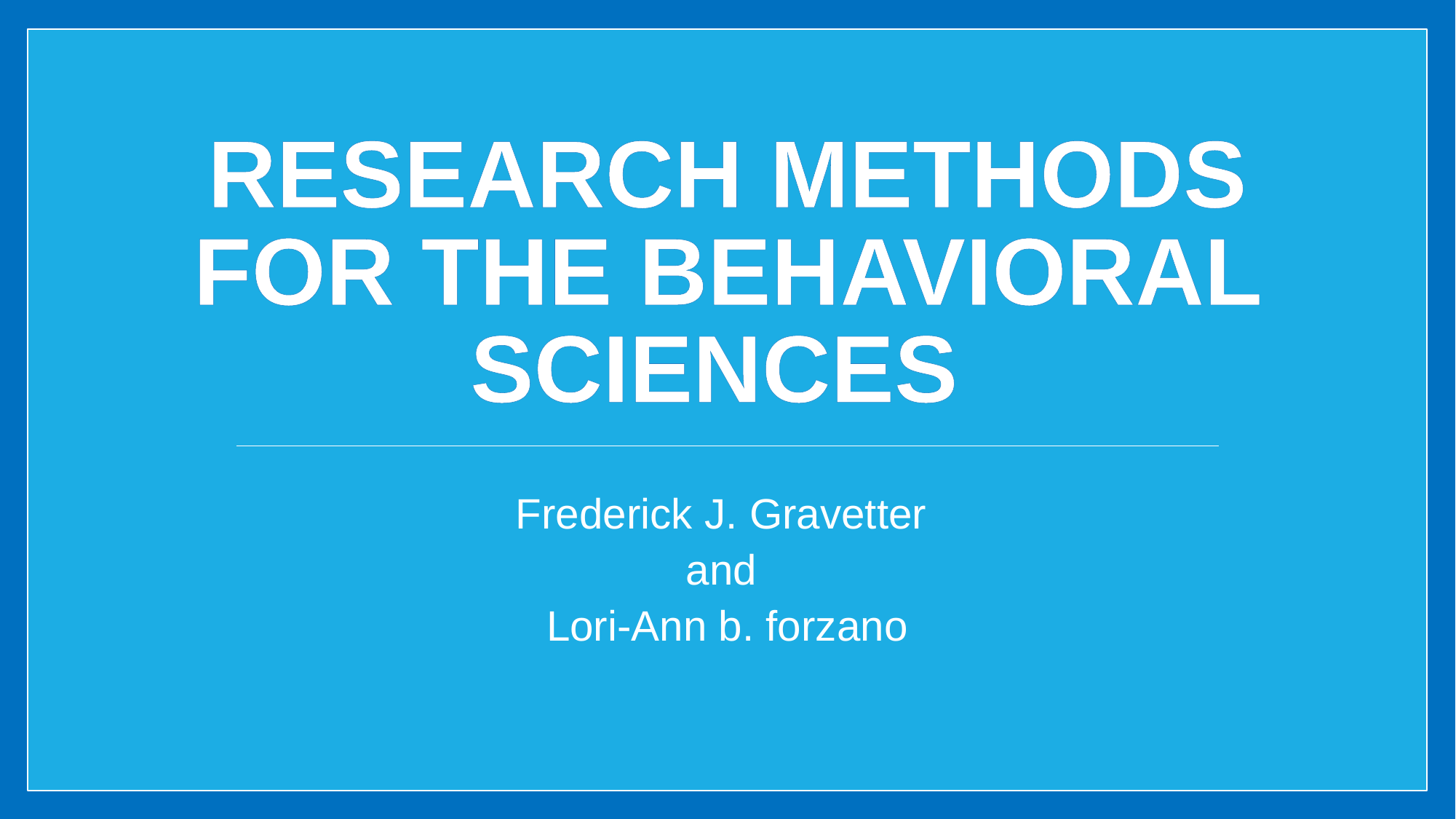

# RESEARCH METHODS FOR THE BEHAVIORAL SCIENCES
Frederick J. Gravetter
and
Lori-Ann b. forzano